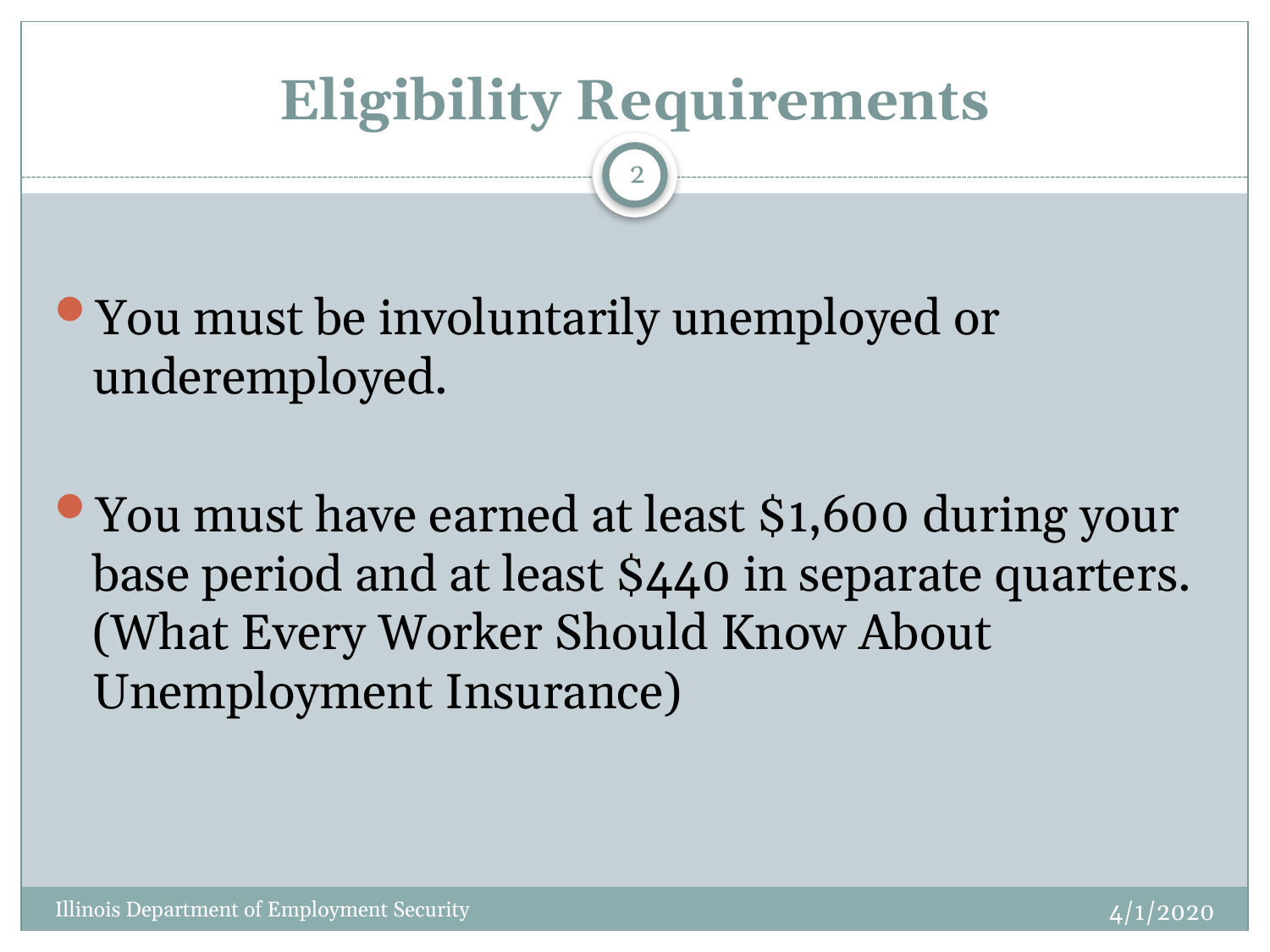

# Eligibility Requirements
2

You must be involuntarily unemployed or underemployed.

You must have earned at least $1,600 during your base period and at least $440 in separate quarters.  (What Every Worker Should Know About Unemployment Insurance)
4/1/2020
Illinois Department of Employment Security